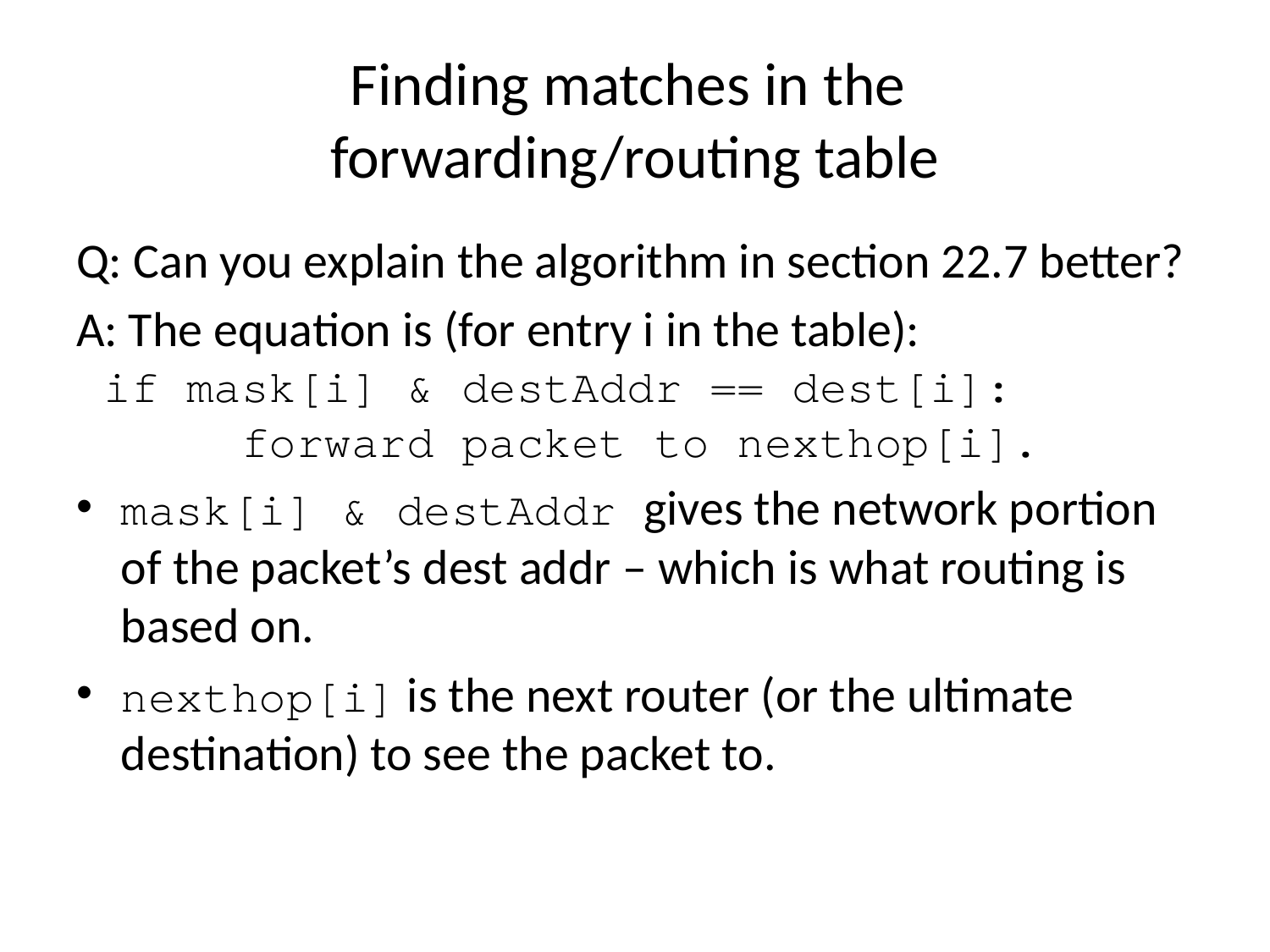

# Finding matches in the forwarding/routing table
Q: Can you explain the algorithm in section 22.7 better?
A: The equation is (for entry i in the table):
 if mask[i] & destAddr == dest[i]:
      forward packet to nexthop[i].
mask[i] & destAddr gives the network portion of the packet’s dest addr – which is what routing is based on.
nexthop[i] is the next router (or the ultimate destination) to see the packet to.